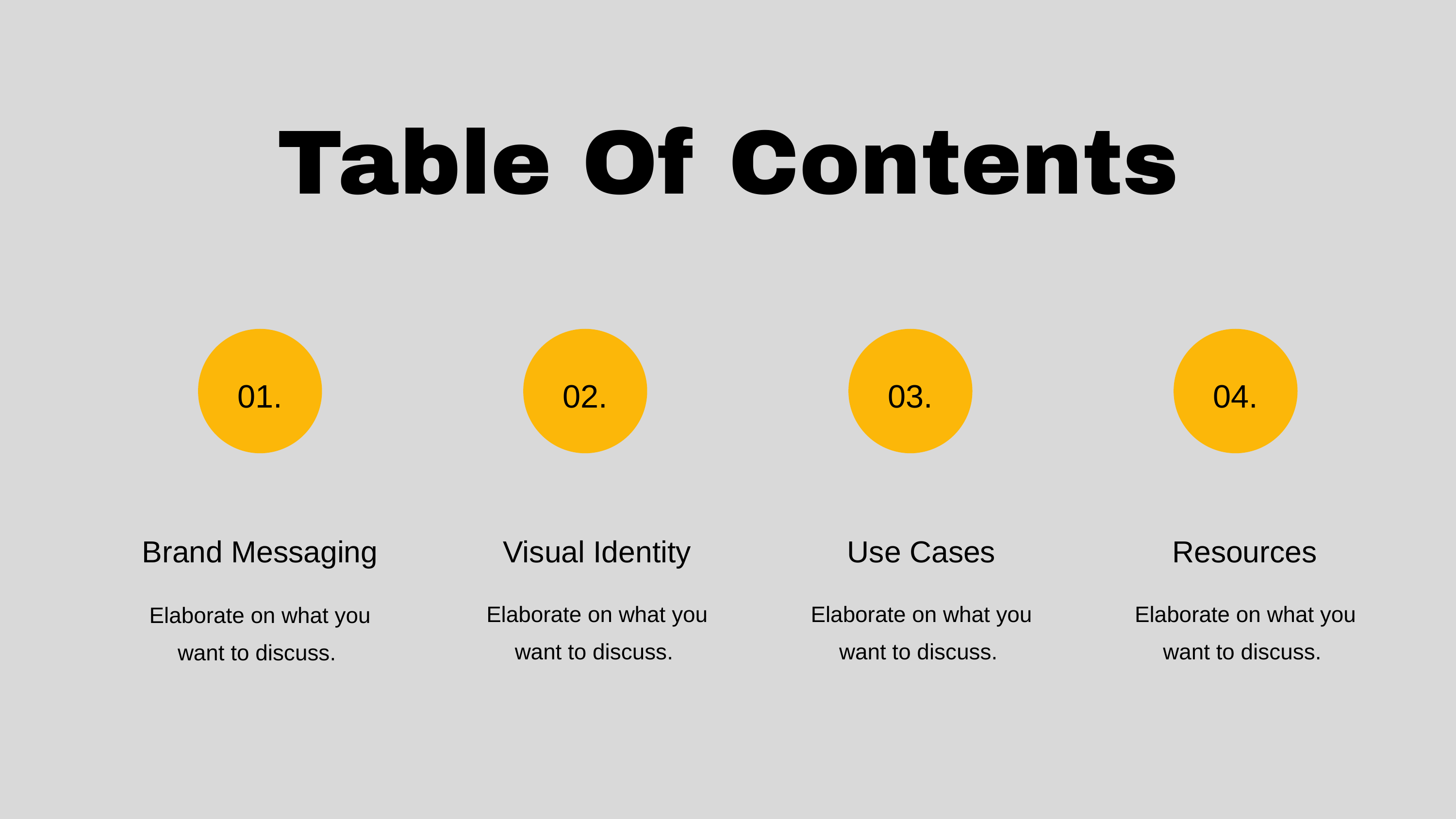

Table Of Contents

01.

02.

03.

04.
Brand Messaging
Visual Identity
Use Cases
Resources
Elaborate on what you want to discuss.
Elaborate on what you want to discuss.
Elaborate on what you want to discuss.
Elaborate on what you want to discuss.